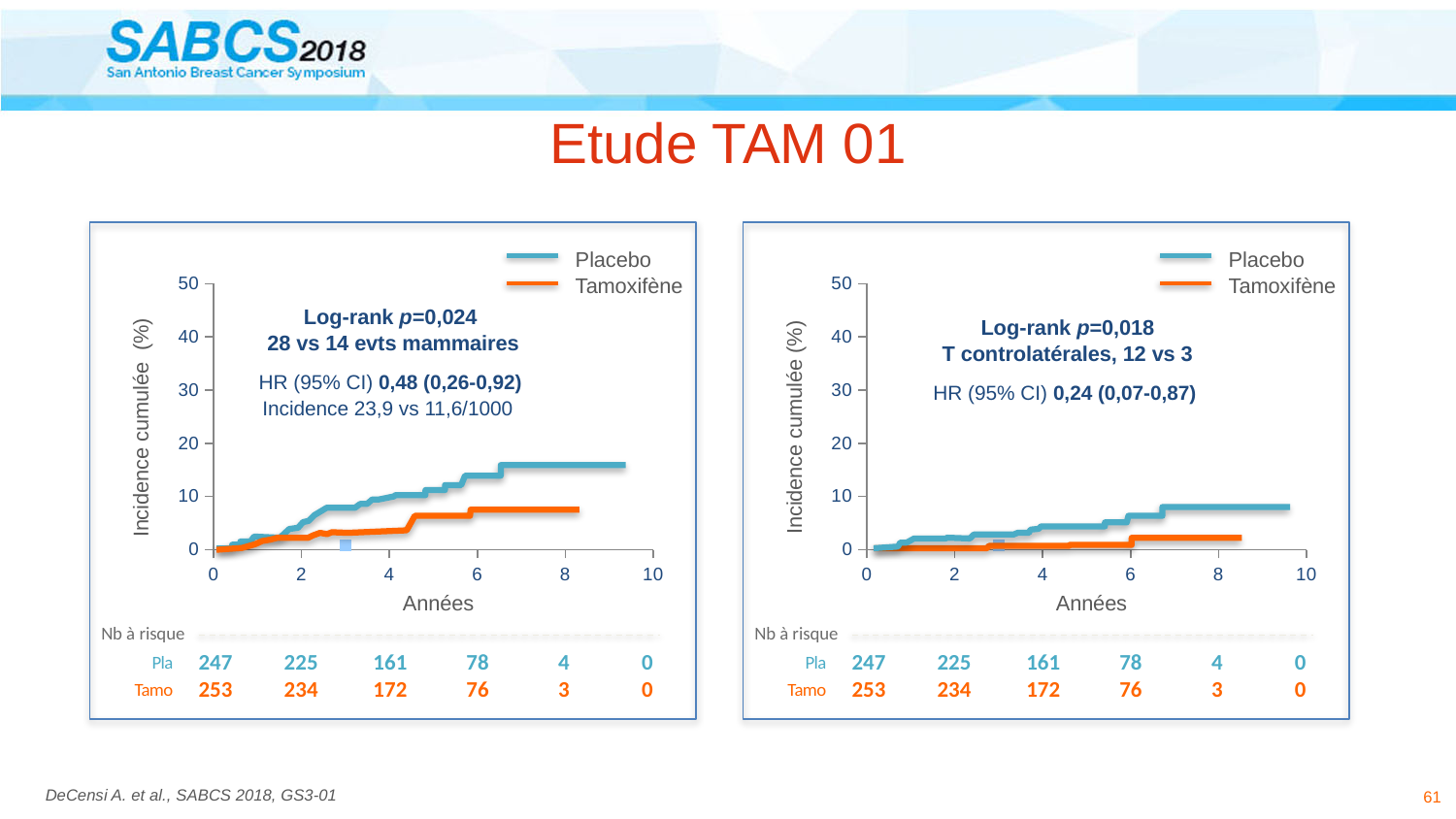

# Etude TAM 01

Placebo
Tamoxifène
Placebo
Tamoxifène

### Chart

| Category | Valeur Y 1 |
|---|---|

### Chart

| Category | Valeur Y 1 |
|---|---|
| Log-rank p=0,024 28 vs 14 evts mammaires HR (95% CI) 0,48 (0,26-0,92) Incidence 23,9 vs 11,6/1000 |
| --- |
| Log-rank p=0,018 T controlatérales, 12 vs 3 HR (95% CI) 0,24 (0,07-0,87) |
| --- |
Incidence cumulée  (%)
Incidence cumulée (%)

Années
Années
| Nb à risque |  |  |  |  |  |  |
| --- | --- | --- | --- | --- | --- | --- |
| Pla | 247 | 225 | 161 | 78 | 4 | 0 |
| Tamo | 253 | 234 | 172 | 76 | 3 | 0 |
| Nb à risque |  |  |  |  |  |  |
| --- | --- | --- | --- | --- | --- | --- |
| Pla | 247 | 225 | 161 | 78 | 4 | 0 |
| Tamo | 253 | 234 | 172 | 76 | 3 | 0 |
61
DeCensi A. et al., SABCS 2018, GS3-01